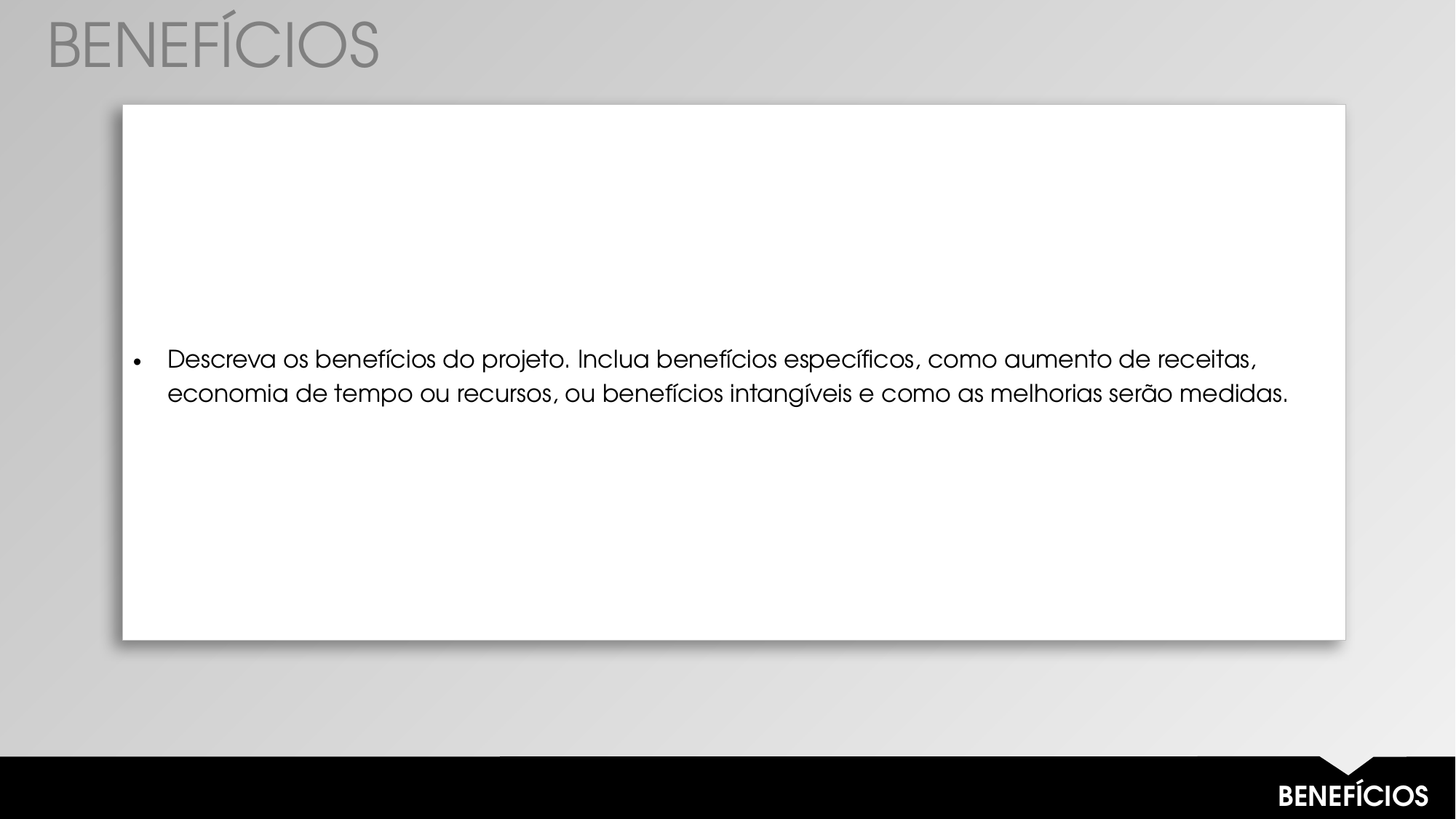

BENEFÍCIOS
| Descreva os benefícios do projeto. Inclua benefícios específicos, como aumento de receitas, economia de tempo ou recursos, ou benefícios intangíveis e como as melhorias serão medidas. |
| --- |

BENEFÍCIOS